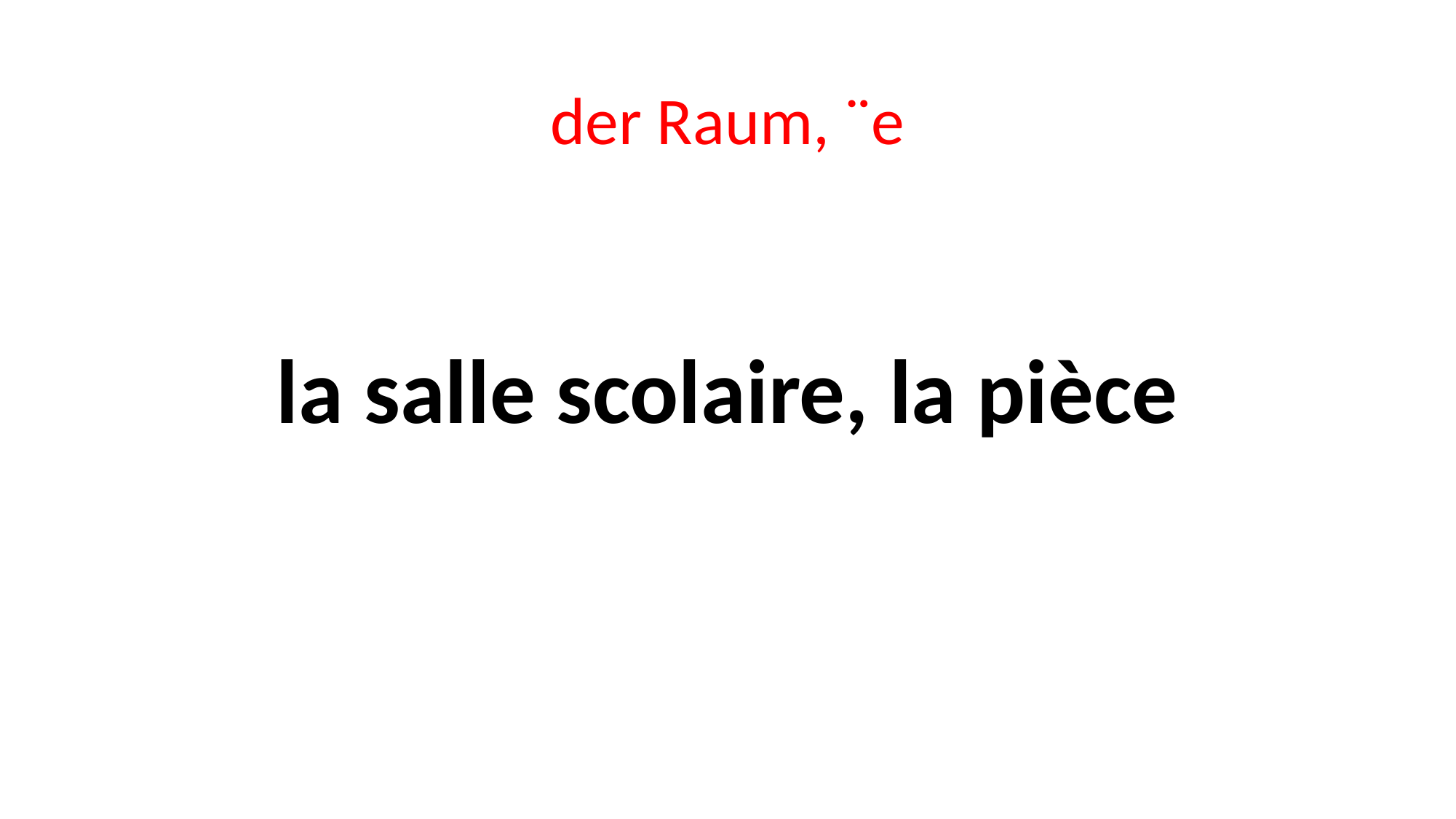

# der Raum, ¨e
la salle scolaire, la pièce